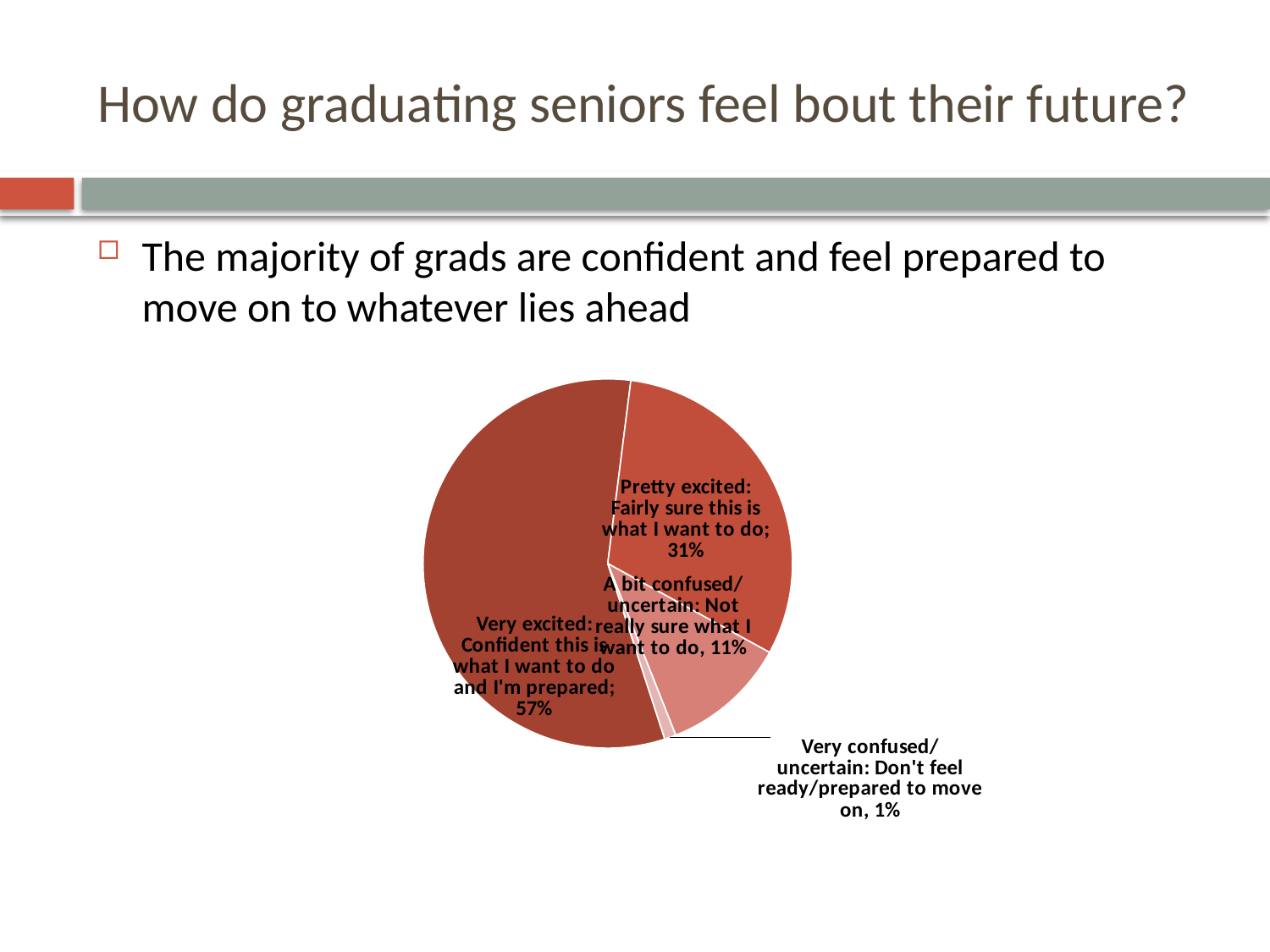

# How do graduating seniors feel bout their future?
The majority of grads are confident and feel prepared to move on to whatever lies ahead

### Chart

| Category |  |
|---|---|
| Very excited: Confident this is what I want to do and I'm prepared | 0.57 |
| Pretty excited: Fairly sure this is what I want to do | 0.31 |
| A bit confused/uncertain: Not really sure what I want to do | 0.11 |
| Very confused/uncertain: Don't feel ready/prepared to move on | 0.01 |